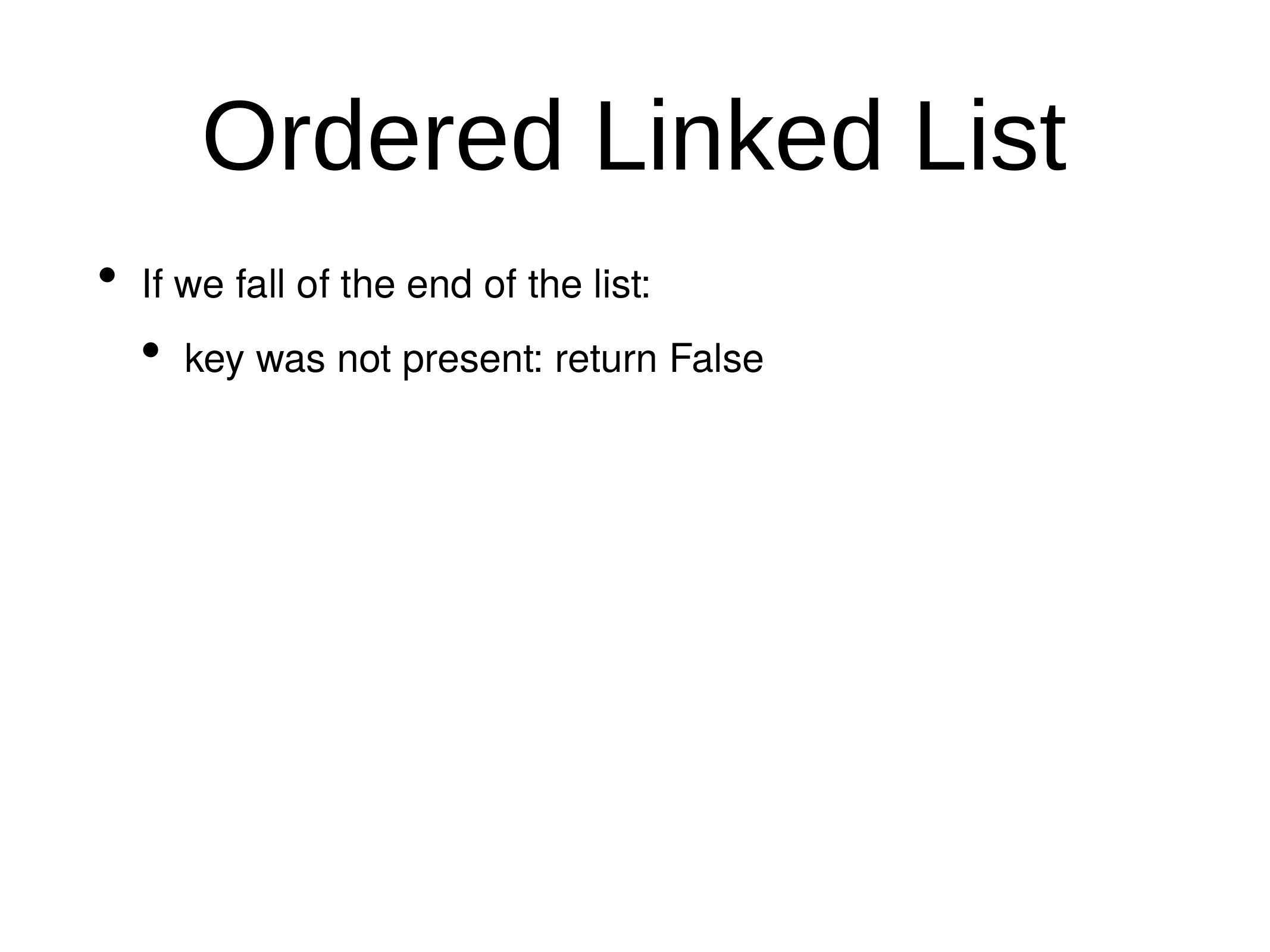

# Ordered Linked List
If we fall of the end of the list:
key was not present: return False